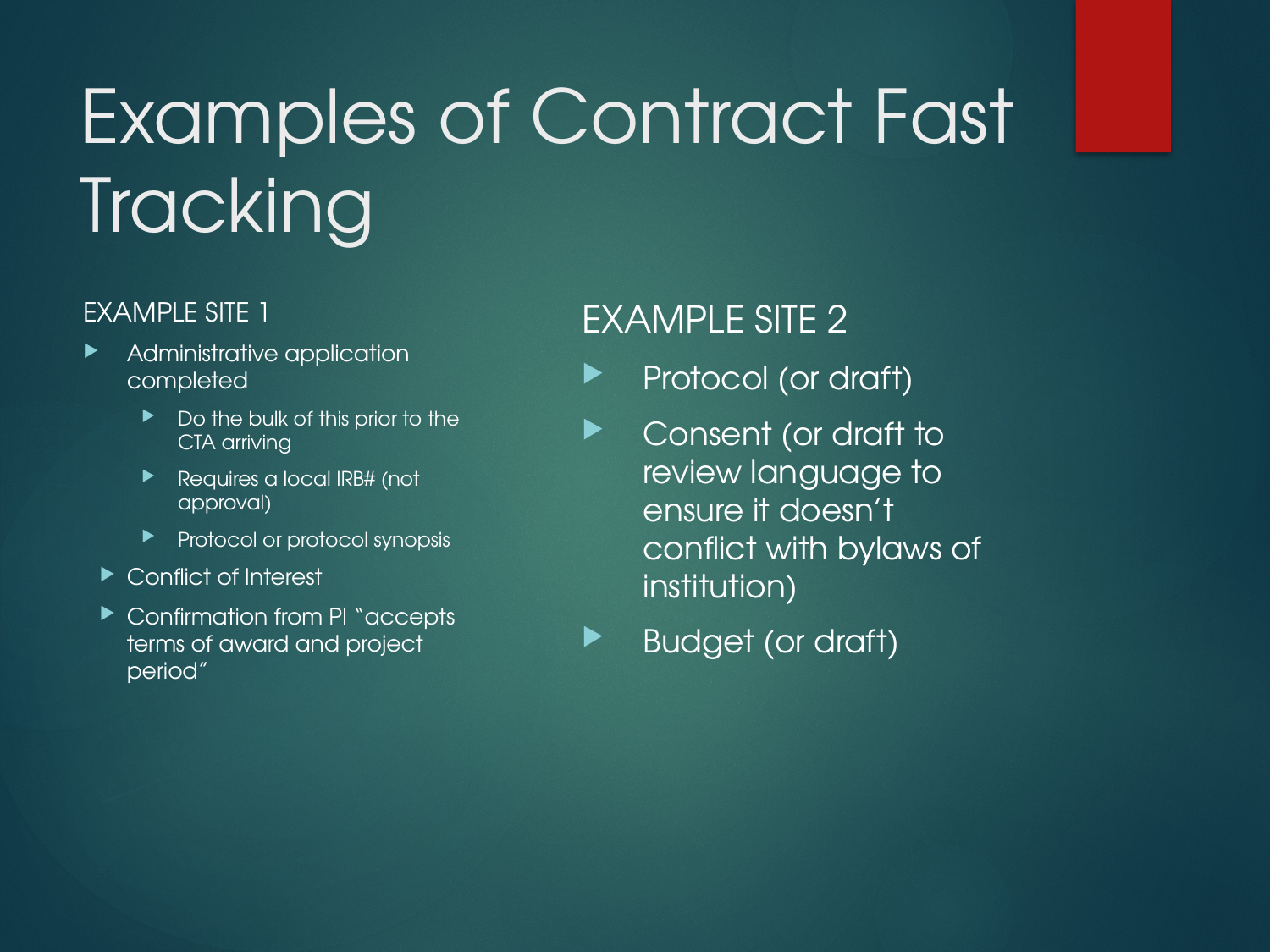

# Examples of Contract Fast Tracking
EXAMPLE SITE 1
Administrative application completed
Do the bulk of this prior to the CTA arriving
Requires a local IRB# (not approval)
Protocol or protocol synopsis
Conflict of Interest
Confirmation from PI “accepts terms of award and project period”

EXAMPLE SITE 2
Protocol (or draft)
Consent (or draft to review language to ensure it doesn’t conflict with bylaws of institution)
Budget (or draft)